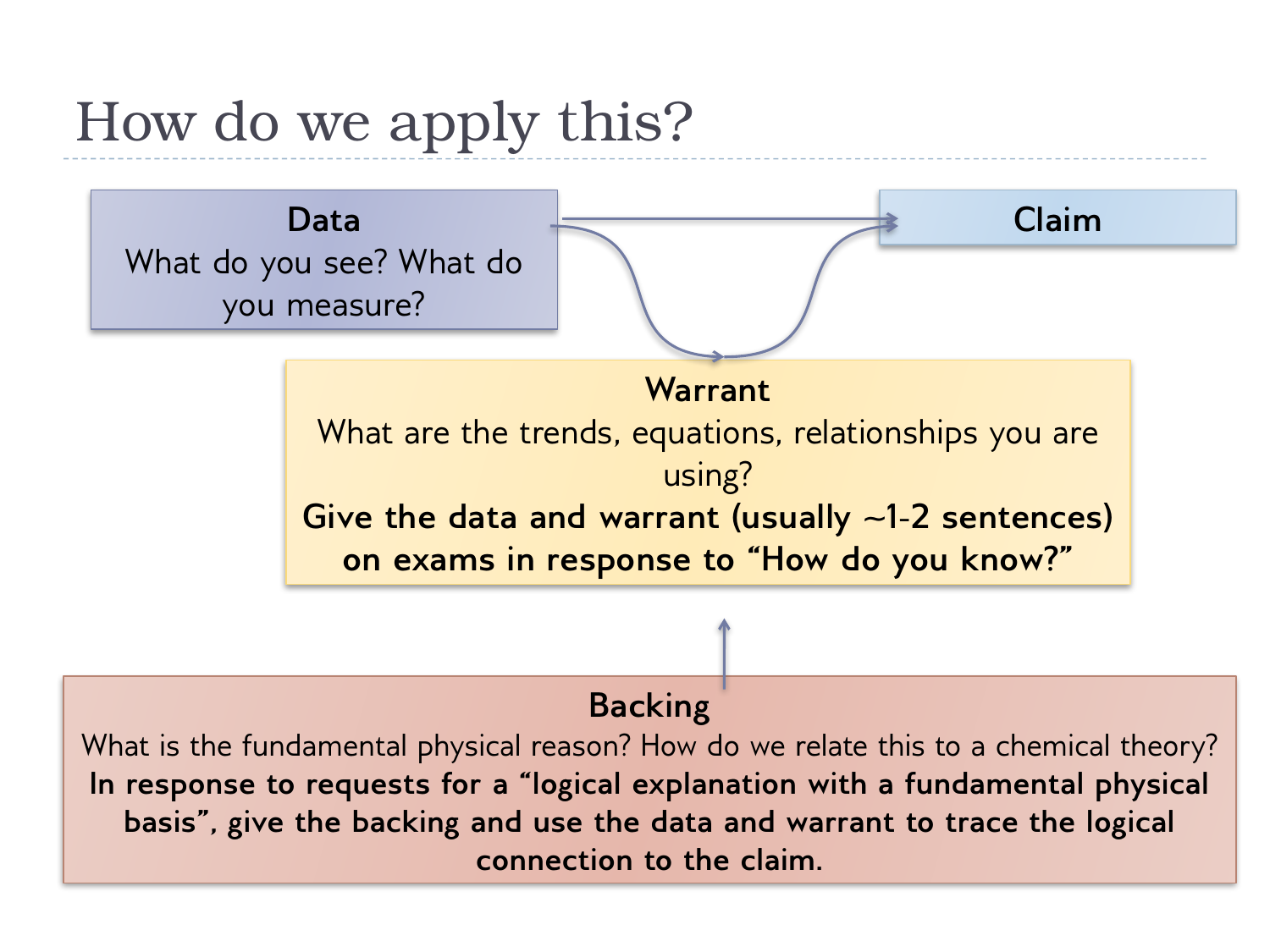

# How do we apply this?
Data
What do you see? What do you measure?
Claim
Warrant
What are the trends, equations, relationships you are using?
Give the data and warrant (usually ~1-2 sentences) on exams in response to “How do you know?”
Backing
What is the fundamental physical reason? How do we relate this to a chemical theory? In response to requests for a “logical explanation with a fundamental physical basis”, give the backing and use the data and warrant to trace the logical connection to the claim.